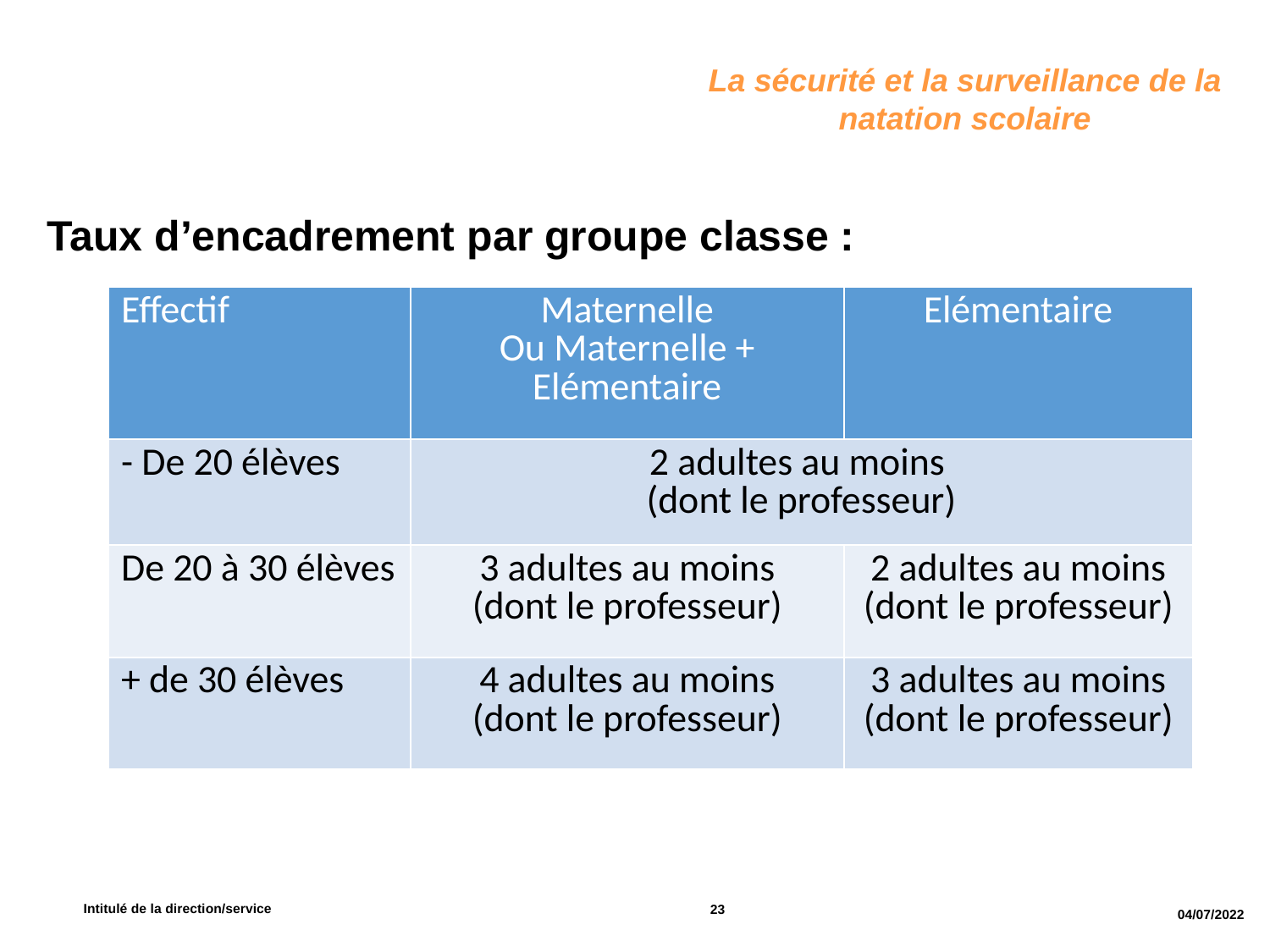

La sécurité et la surveillance de la natation scolaire
Taux d’encadrement par groupe classe :
| Effectif | Maternelle Ou Maternelle + Elémentaire | Elémentaire |
| --- | --- | --- |
| - De 20 élèves | 2 adultes au moins (dont le professeur) |  |
| De 20 à 30 élèves | 3 adultes au moins (dont le professeur) | 2 adultes au moins (dont le professeur) |
| + de 30 élèves | 4 adultes au moins (dont le professeur) | 3 adultes au moins (dont le professeur) |
Intitulé de la direction/service
23
04/07/2022